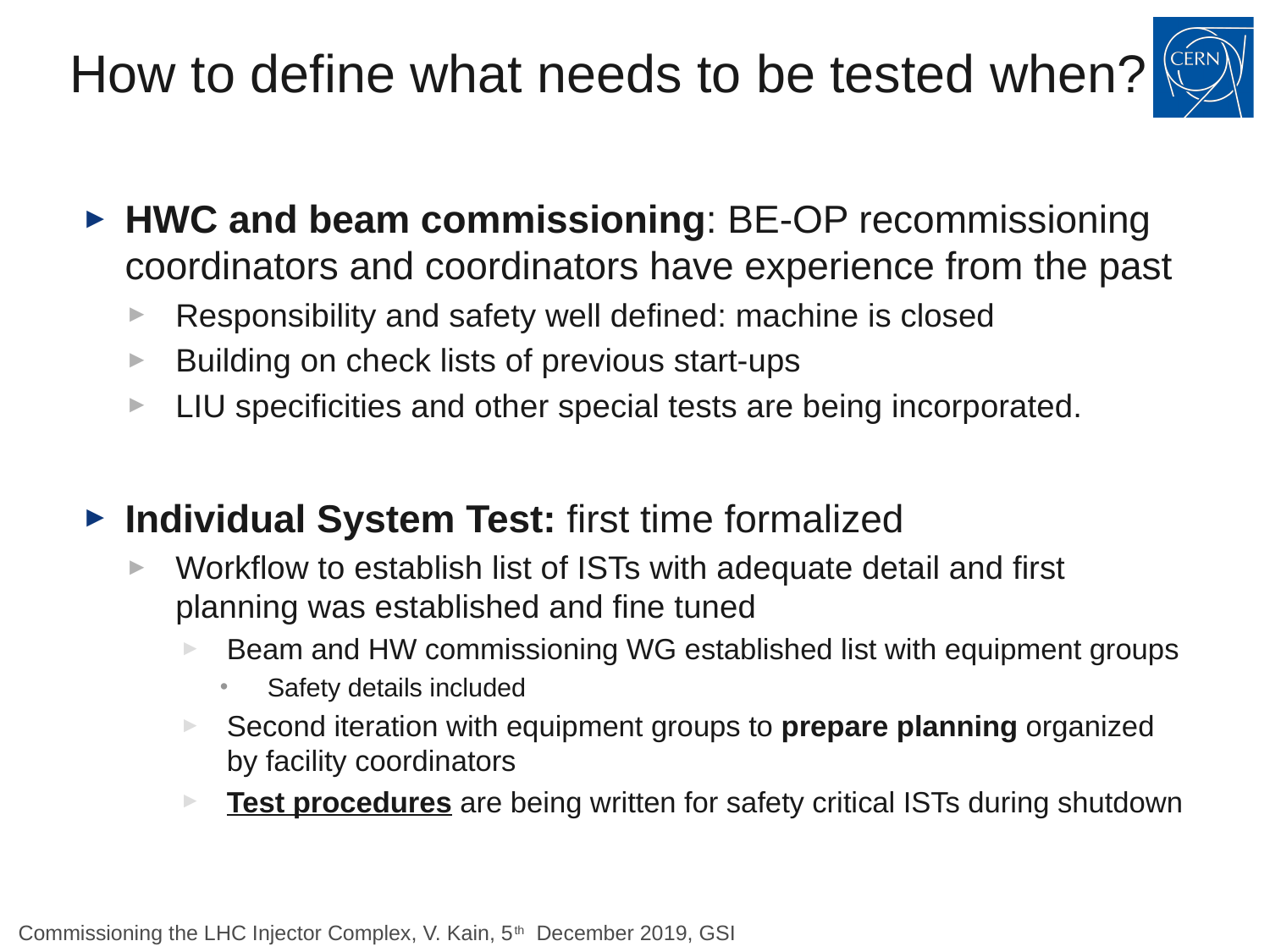

# How to define what needs to be tested when?
HWC and beam commissioning: BE-OP recommissioning coordinators and coordinators have experience from the past
Responsibility and safety well defined: machine is closed
Building on check lists of previous start-ups
LIU specificities and other special tests are being incorporated.

Individual System Test: first time formalized
Workflow to establish list of ISTs with adequate detail and first planning was established and fine tuned
Beam and HW commissioning WG established list with equipment groups
Safety details included
Second iteration with equipment groups to prepare planning organized by facility coordinators
Test procedures are being written for safety critical ISTs during shutdown